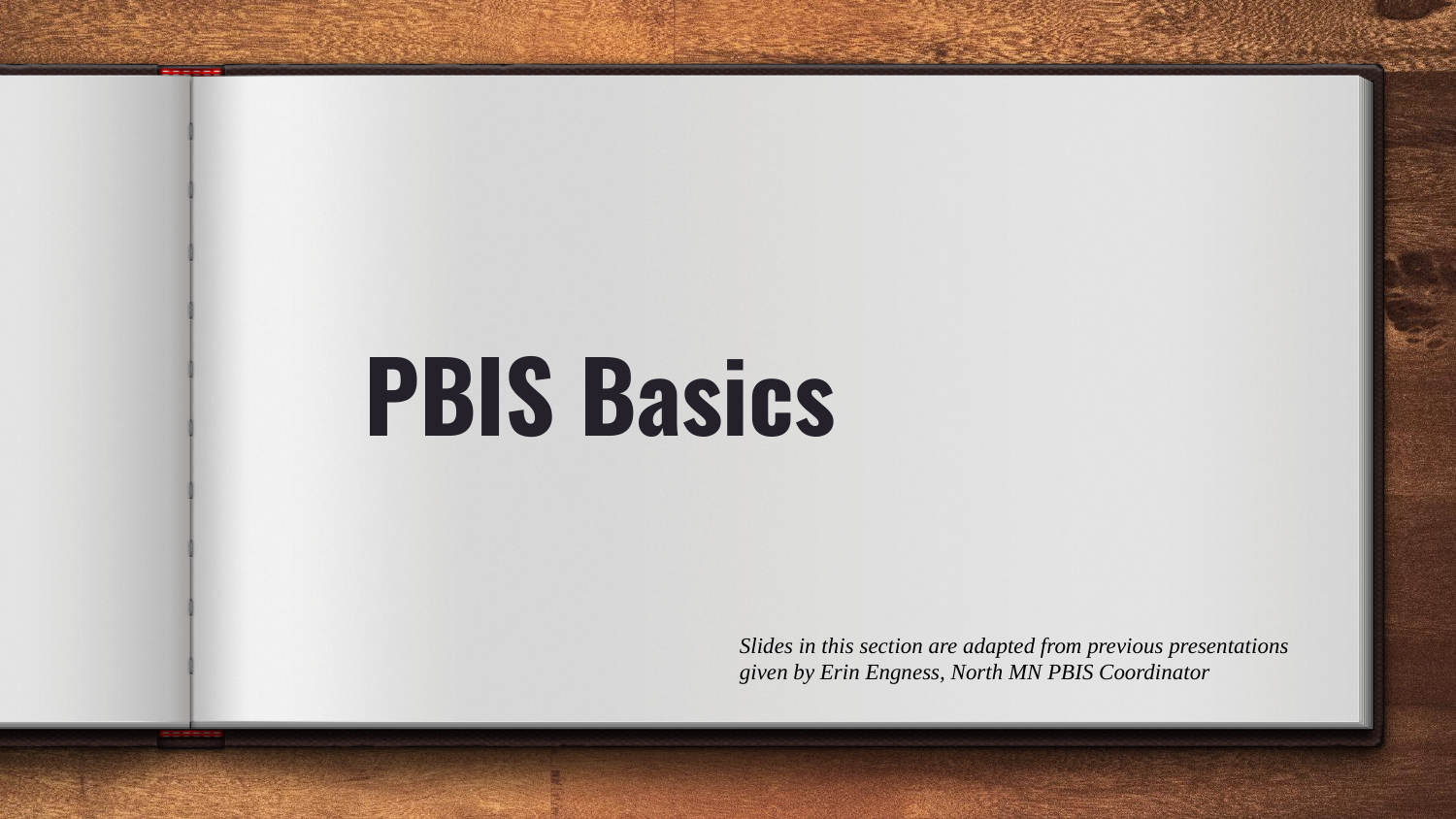

# PBIS Basics
Slides in this section are adapted from previous presentations given by Erin Engness, North MN PBIS Coordinator